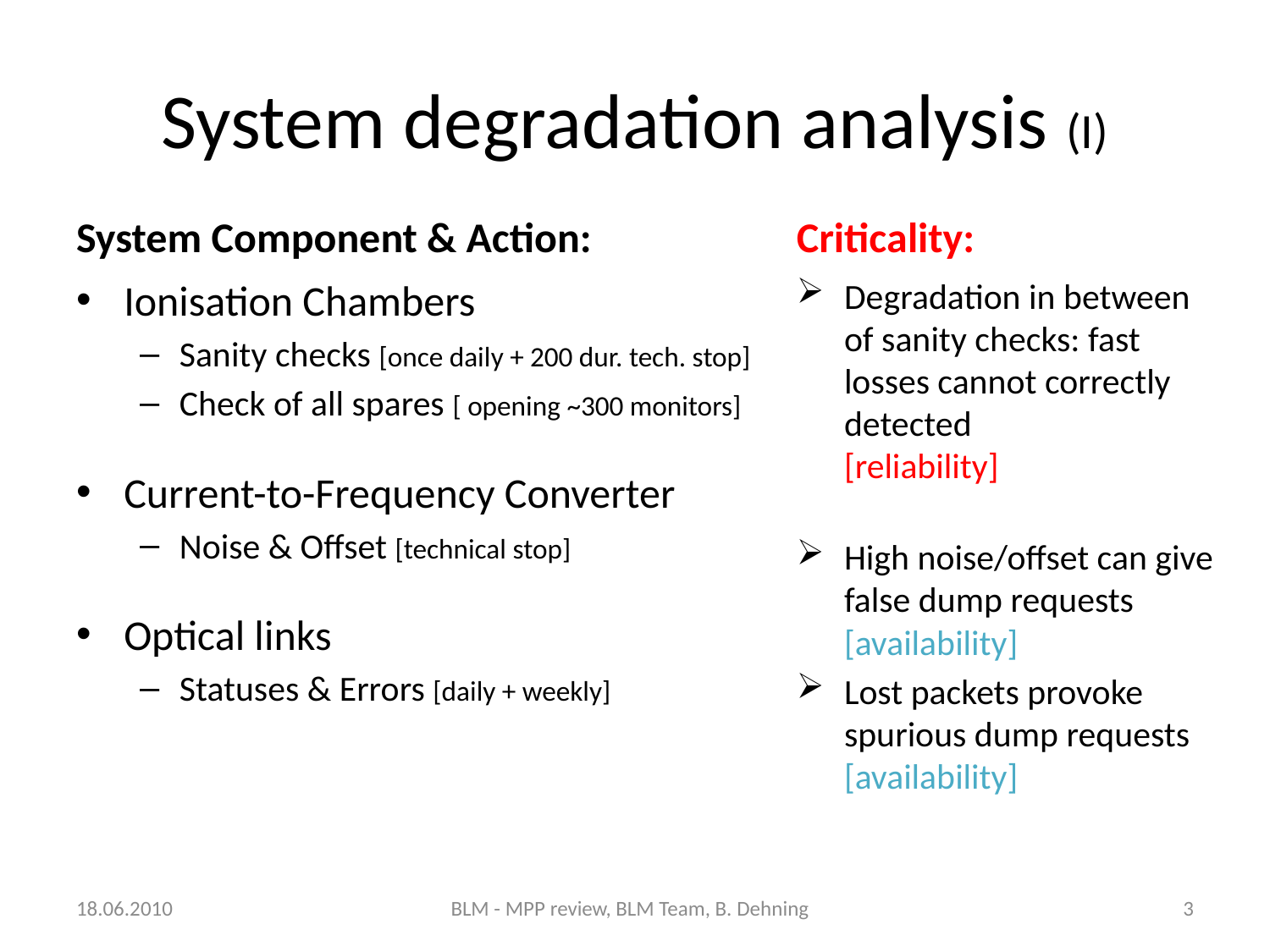

# System degradation analysis (I)
System Component & Action:
Criticality:
Ionisation Chambers
Sanity checks [once daily + 200 dur. tech. stop]
Check of all spares [ opening ~300 monitors]
Current-to-Frequency Converter
Noise & Offset [technical stop]
Optical links
Statuses & Errors [daily + weekly]
Degradation in between of sanity checks: fast losses cannot correctly detected
[reliability]
High noise/offset can give false dump requests [availability]
Lost packets provoke spurious dump requests [availability]

18.06.2010
BLM - MPP review, BLM Team, B. Dehning
3